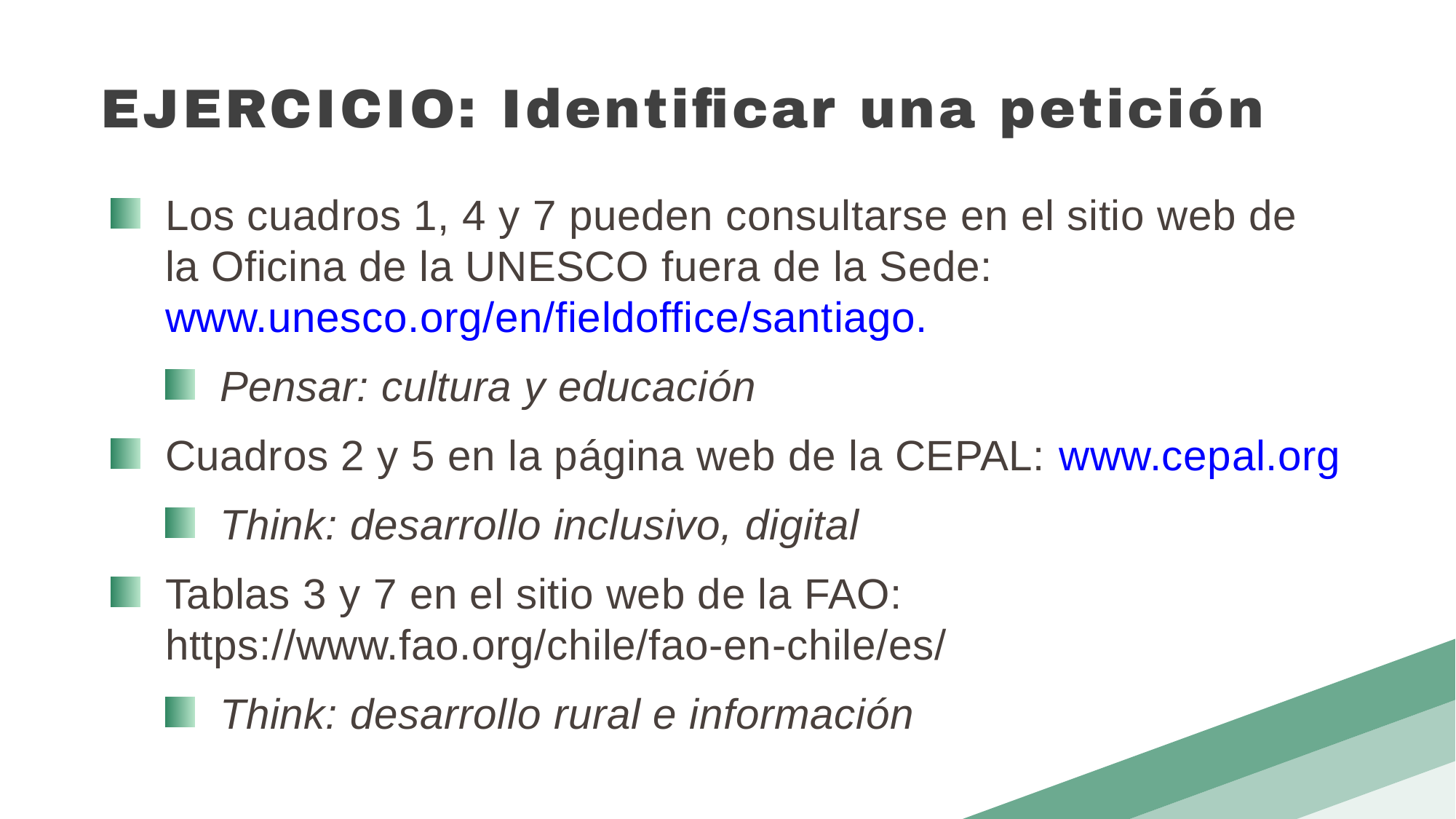

EJERCICIO: Identificar una petición

Los cuadros 1, 4 y 7 pueden consultarse en el sitio web de la Oficina de la UNESCO fuera de la Sede: www.unesco.org/en/fieldoffice/santiago.
Pensar: cultura y educación
Cuadros 2 y 5 en la página web de la CEPAL: www.cepal.org
Think: desarrollo inclusivo, digital
Tablas 3 y 7 en el sitio web de la FAO: https://www.fao.org/chile/fao-en-chile/es/
Think: desarrollo rural e información